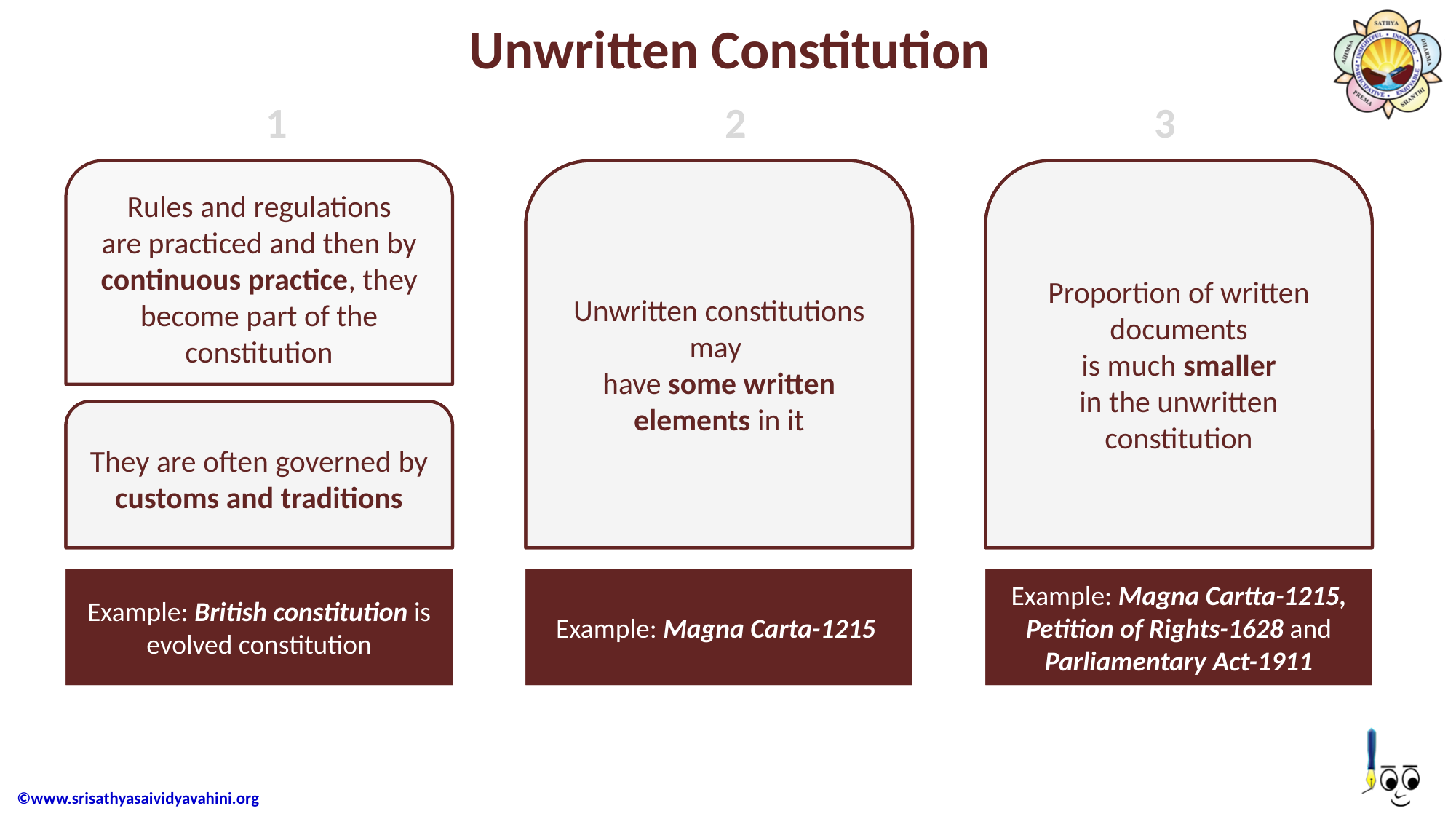

# Unwritten Constitution
1
2
3

Rules and regulations
are practiced and then by continuous practice, they become part of the constitution
Unwritten constitutions may
have some written elements in it
Proportion of written documents
 is much smaller
in the unwritten constitution
They are often governed by customs and traditions
Example: British constitution is evolved constitution
Example: Magna Carta-1215
Example: Magna Cartta-1215, Petition of Rights-1628 and Parliamentary Act-1911